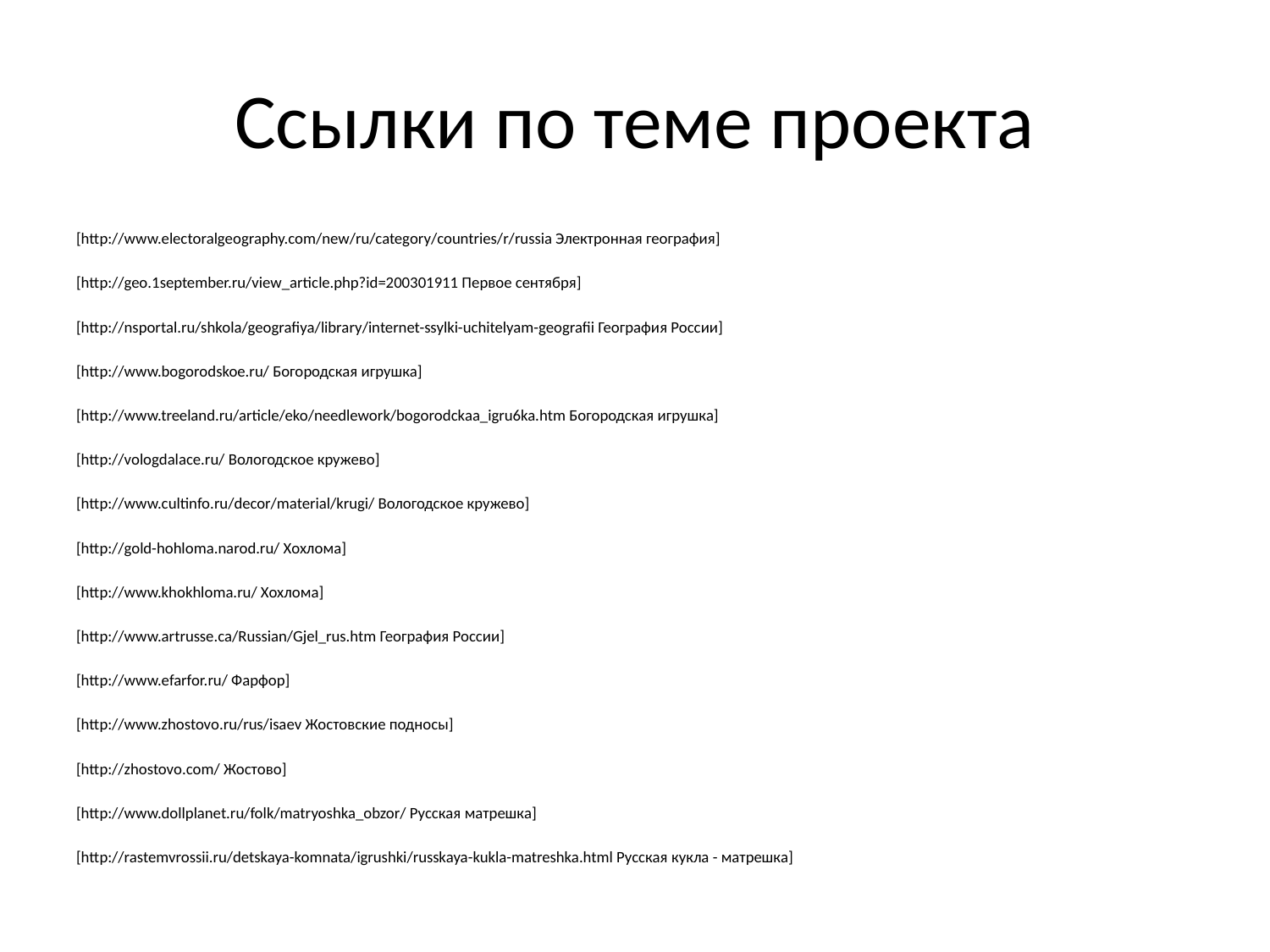

# Ссылки по теме проекта
[http://www.electoralgeography.com/new/ru/category/countries/r/russia Электронная география]

[http://geo.1september.ru/view_article.php?id=200301911 Первое сентября]

[http://nsportal.ru/shkola/geografiya/library/internet-ssylki-uchitelyam-geografii География России]

[http://www.bogorodskoe.ru/ Богородская игрушка]

[http://www.treeland.ru/article/eko/needlework/bogorodckaa_igru6ka.htm Богородская игрушка]

[http://vologdalace.ru/ Вологодское кружево]

[http://www.cultinfo.ru/decor/material/krugi/ Вологодское кружево]

[http://gold-hohloma.narod.ru/ Хохлома]

[http://www.khokhloma.ru/ Хохлома]

[http://www.artrusse.ca/Russian/Gjel_rus.htm География России]

[http://www.efarfor.ru/ Фарфор]

[http://www.zhostovo.ru/rus/isaev Жостовские подносы]

[http://zhostovo.com/ Жостово]

[http://www.dollplanet.ru/folk/matryoshka_obzor/ Русская матрешка]

[http://rastemvrossii.ru/detskaya-komnata/igrushki/russkaya-kukla-matreshka.html Русская кукла - матрешка]